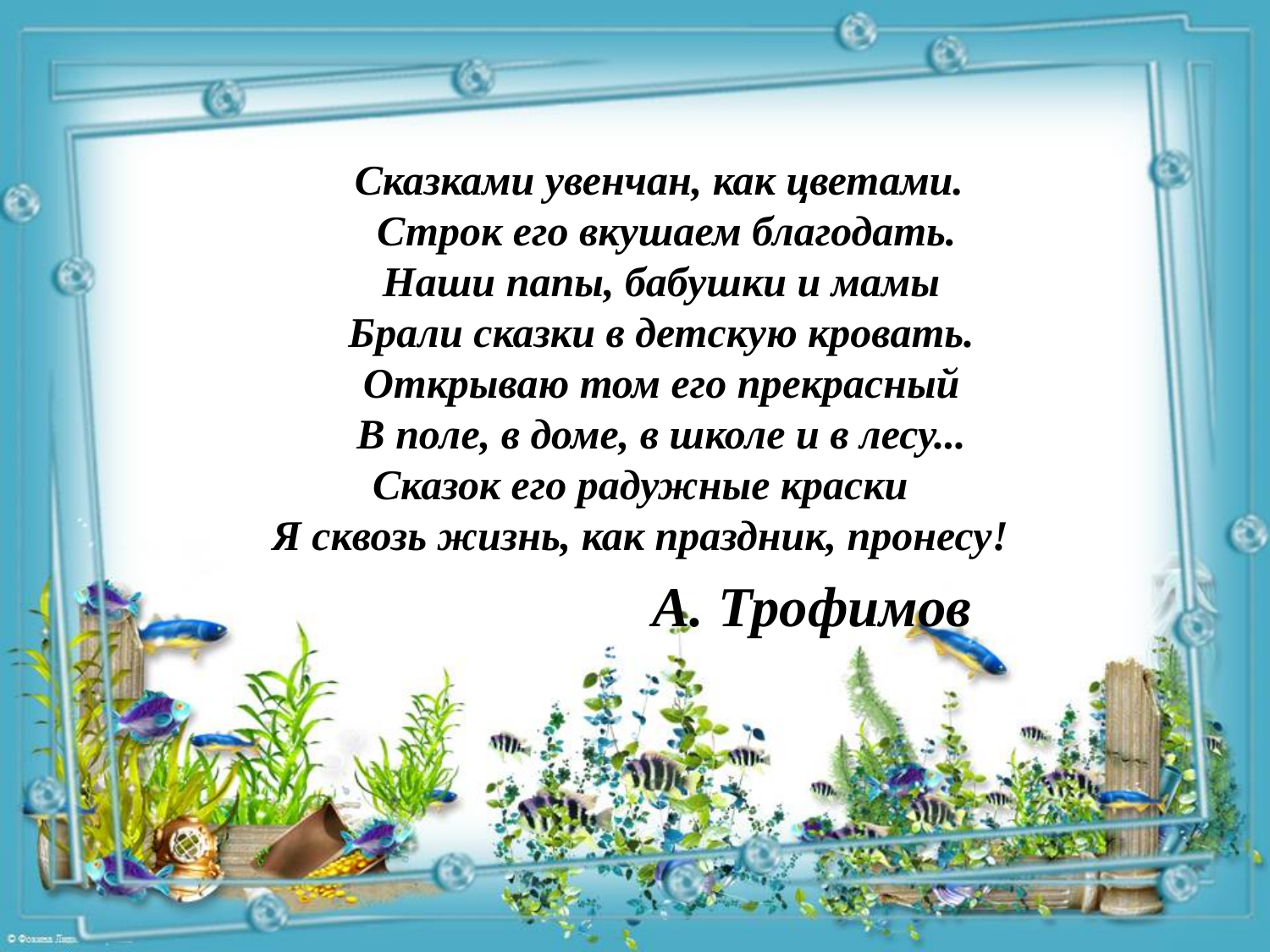

#
      Сказками увенчан, как цветами.
      Строк его вкушаем благодать.
     Наши папы, бабушки и мамы
     Брали сказки в детскую кровать.
     Открываю том его прекрасный
     В поле, в доме, в школе и в лесу...
 Сказок его радужные краски
 Я сквозь жизнь, как праздник, пронесу!
                          А. Трофимов